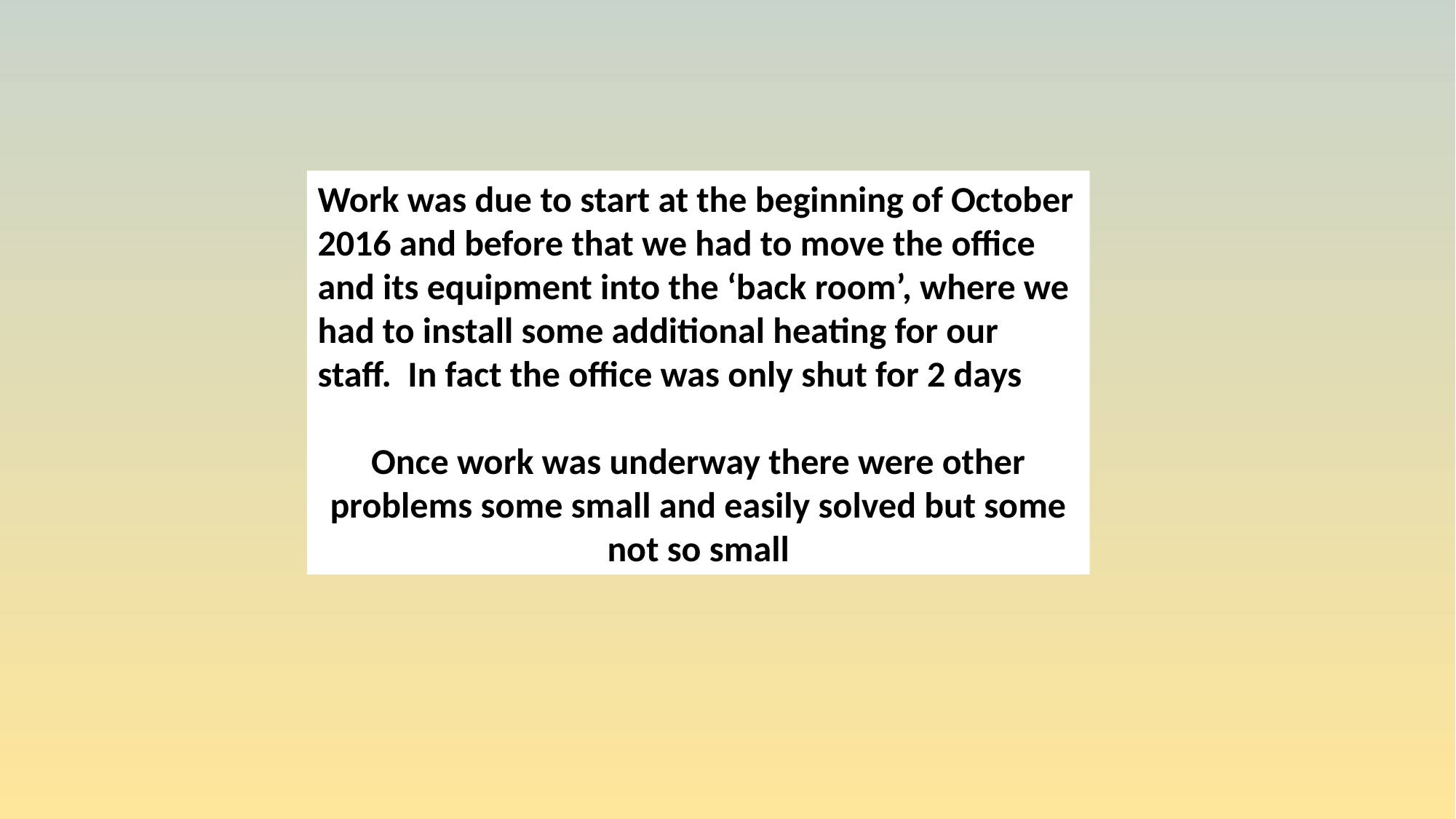

Work was due to start at the beginning of October 2016 and before that we had to move the office and its equipment into the ‘back room’, where we had to install some additional heating for our staff.  In fact the office was only shut for 2 days

Once work was underway there were other problems some small and easily solved but some not so small